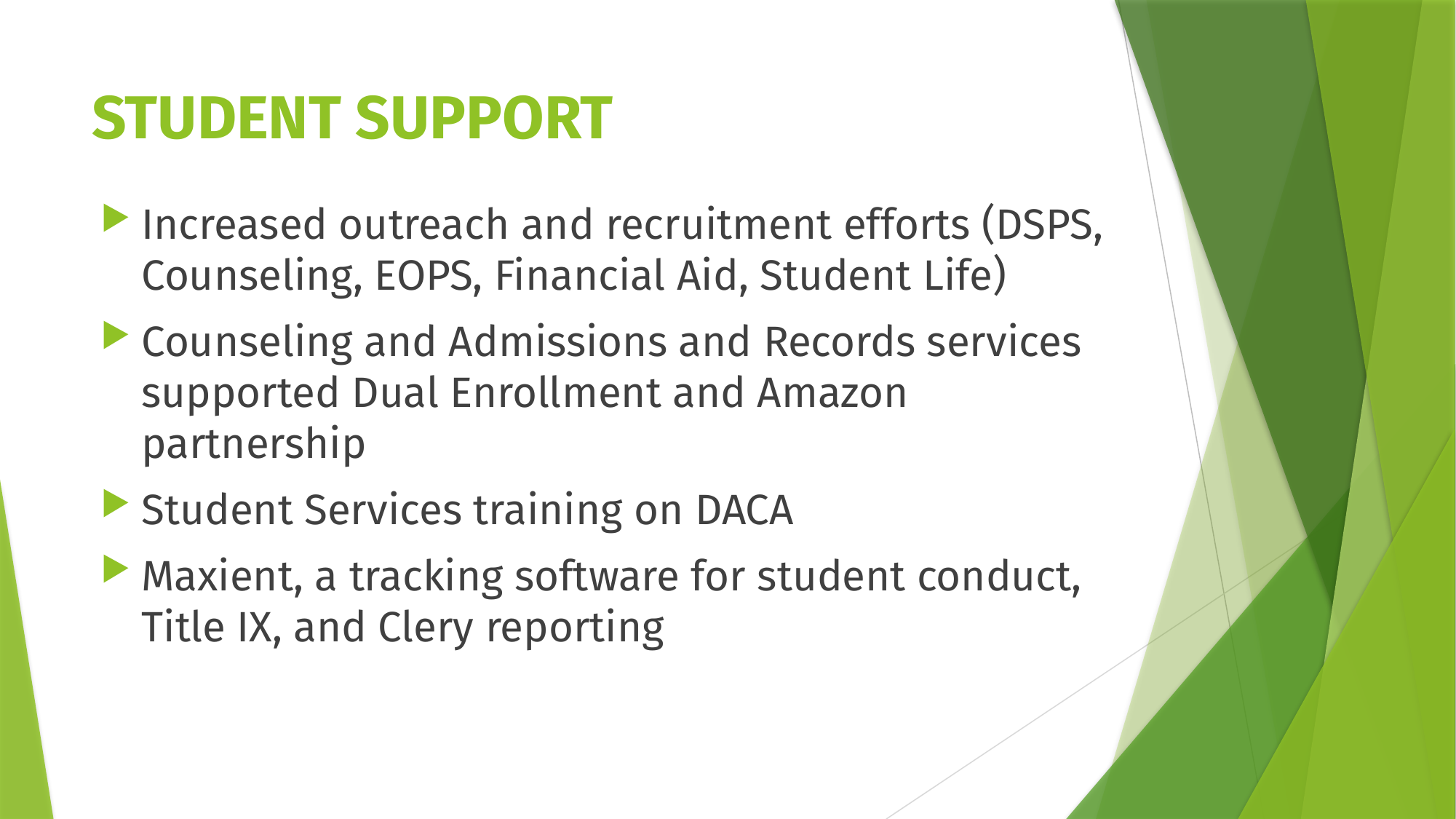

# STUDENT SUPPORT
Increased outreach and recruitment efforts (DSPS, Counseling, EOPS, Financial Aid, Student Life)
Counseling and Admissions and Records services supported Dual Enrollment and Amazon partnership
Student Services training on DACA
Maxient, a tracking software for student conduct, Title IX, and Clery reporting